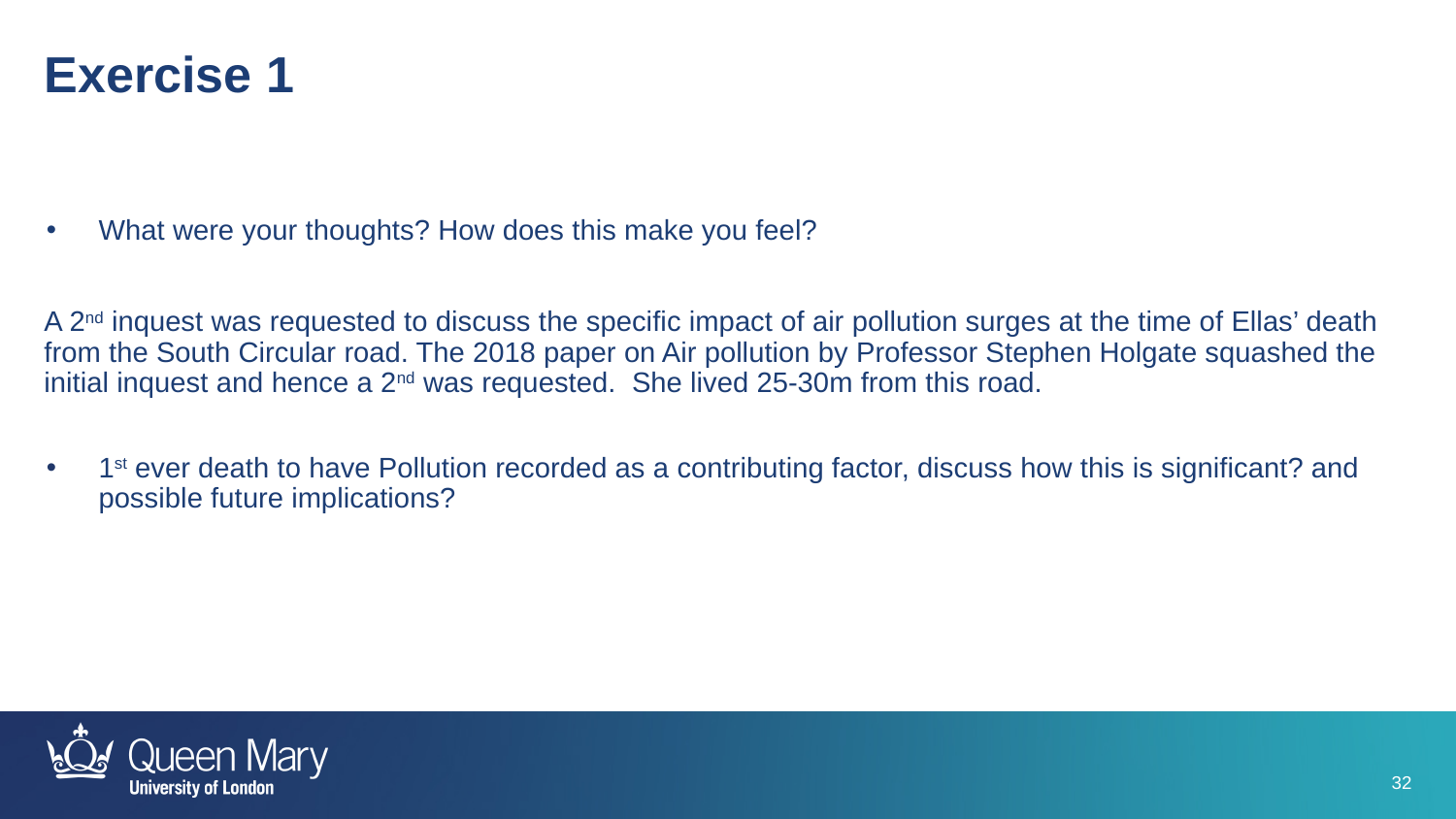

Exercise 1
What were your thoughts? How does this make you feel?

A 2nd inquest was requested to discuss the specific impact of air pollution surges at the time of Ellas’ death from the South Circular road. The 2018 paper on Air pollution by Professor Stephen Holgate squashed the initial inquest and hence a 2nd was requested.  She lived 25-30m from this road.

1st ever death to have Pollution recorded as a contributing factor, discuss how this is significant? and possible future implications?